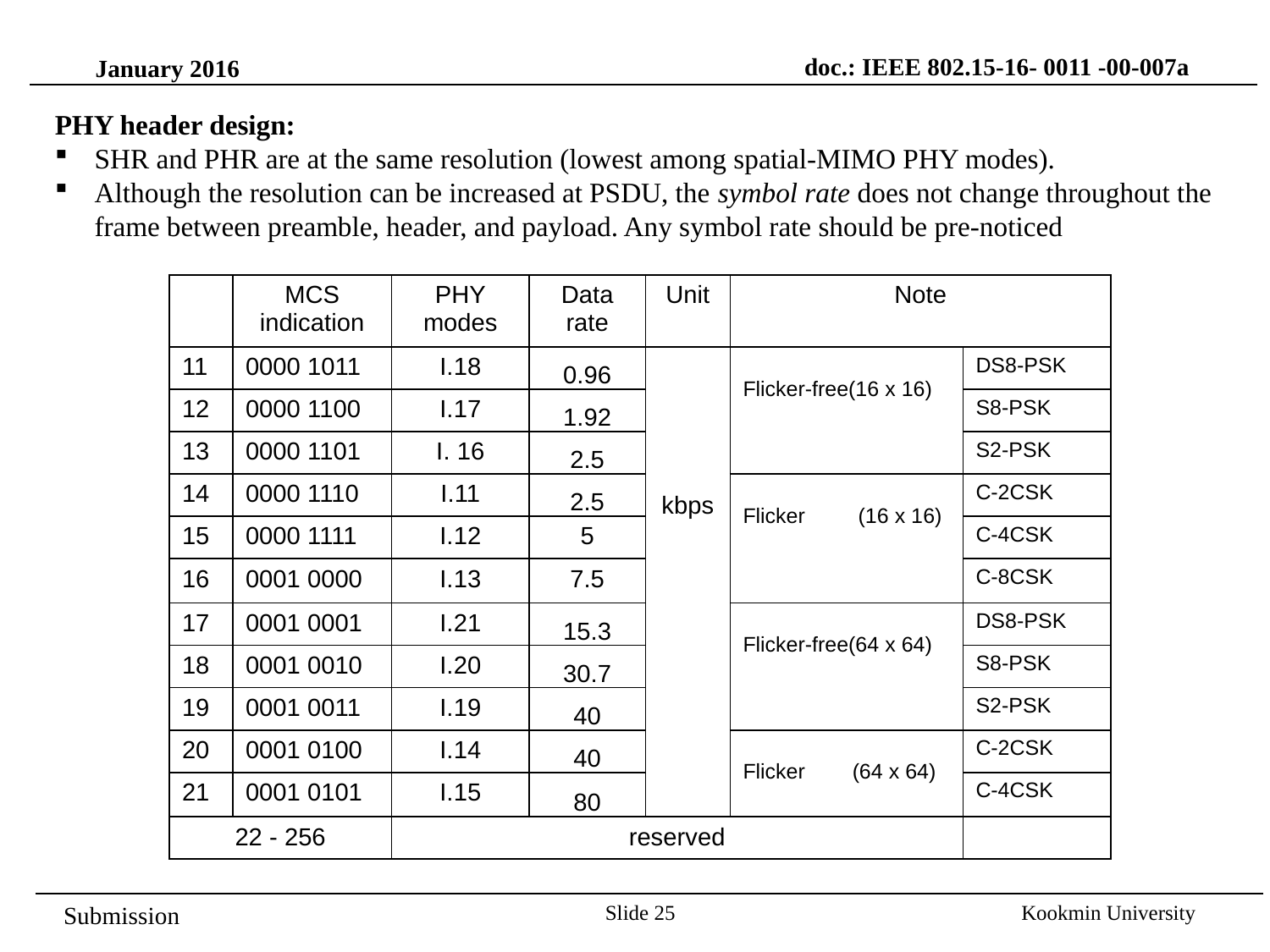

doc.: IEEE 802.15-16- 0011 -00-007a
January 2016
PHY header design:
SHR and PHR are at the same resolution (lowest among spatial-MIMO PHY modes).
Although the resolution can be increased at PSDU, the symbol rate does not change throughout the frame between preamble, header, and payload. Any symbol rate should be pre-noticed

|  | MCS indication | PHY modes | Data rate | Unit | Note |  |
| --- | --- | --- | --- | --- | --- | --- |
| 11 | 0000 1011 | I.18 | 0.96 | kbps | Flicker-free(16 x 16) | DS8-PSK |
| 12 | 0000 1100 | I.17 | 1.92 |  |  | S8-PSK |
| 13 | 0000 1101 | I. 16 | 2.5 |  |  | S2-PSK |
| 14 | 0000 1110 | I.11 | 2.5 |  | Flicker (16 x 16) | C-2CSK |
| 15 | 0000 1111 | I.12 | 5 |  |  | C-4CSK |
| 16 | 0001 0000 | I.13 | 7.5 |  |  | C-8CSK |
| 17 | 0001 0001 | I.21 | 15.3 |  | Flicker-free(64 x 64) | DS8-PSK |
| 18 | 0001 0010 | I.20 | 30.7 |  |  | S8-PSK |
| 19 | 0001 0011 | I.19 | 40 |  |  | S2-PSK |
| 20 | 0001 0100 | I.14 | 40 |  | Flicker (64 x 64) | C-2CSK |
| 21 | 0001 0101 | I.15 | 80 |  |  | C-4CSK |
| 22 - 256 |  | reserved |  |  |  |  |
Slide 25
Kookmin University
Submission